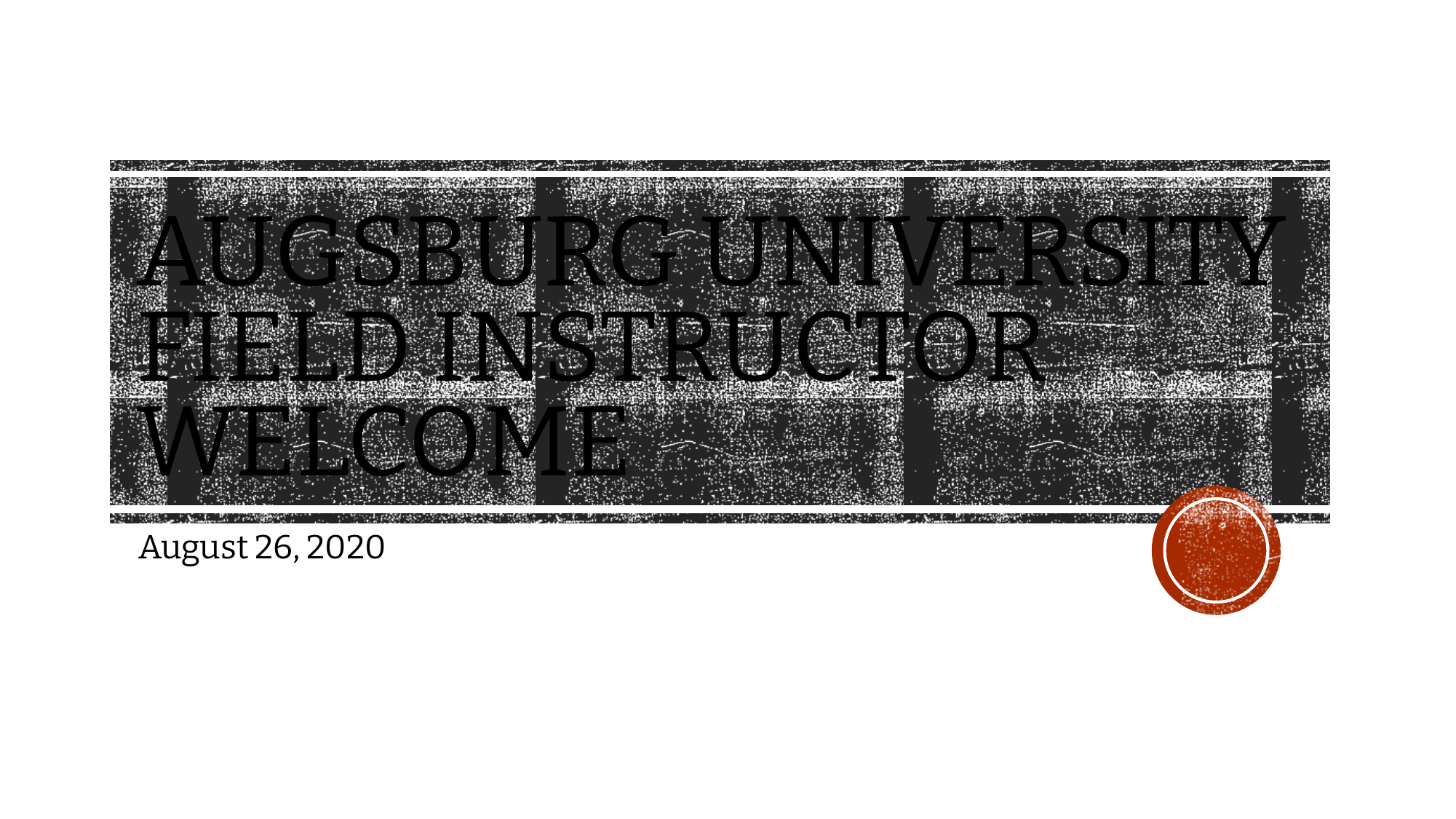

# Augsburg University Field Instructor Welcome
August 26, 2020